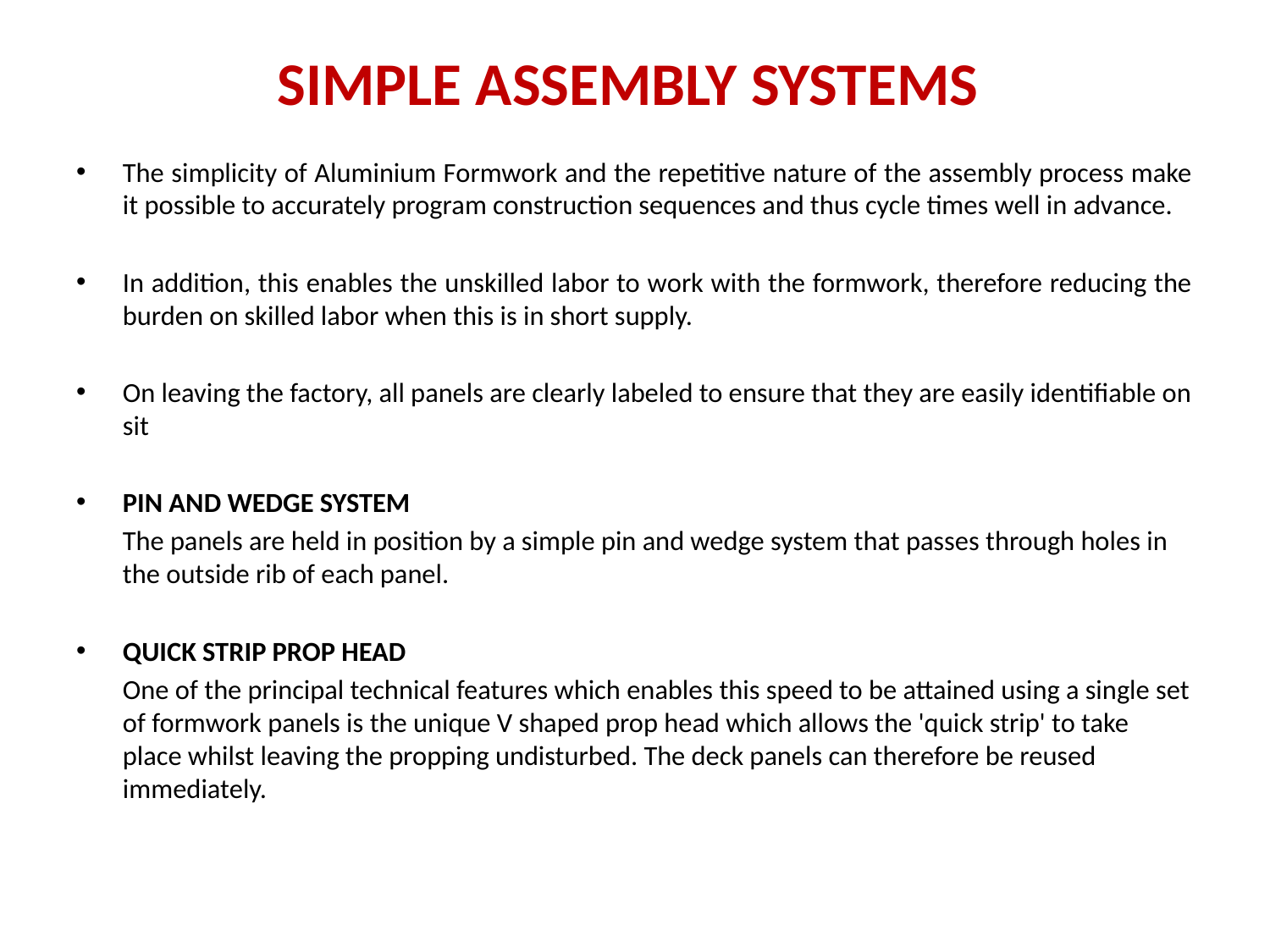

# SIMPLE ASSEMBLY SYSTEMS
The simplicity of Aluminium Formwork and the repetitive nature of the assembly process make it possible to accurately program construction sequences and thus cycle times well in advance.

In addition, this enables the unskilled labor to work with the formwork, therefore reducing the burden on skilled labor when this is in short supply.

On leaving the factory, all panels are clearly labeled to ensure that they are easily identifiable on sit

PIN AND WEDGE SYSTEM
 	The panels are held in position by a simple pin and wedge system that passes through holes in the outside rib of each panel.

QUICK STRIP PROP HEAD
 	One of the principal technical features which enables this speed to be attained using a single set of formwork panels is the unique V shaped prop head which allows the 'quick strip' to take place whilst leaving the propping undisturbed. The deck panels can therefore be reused immediately.